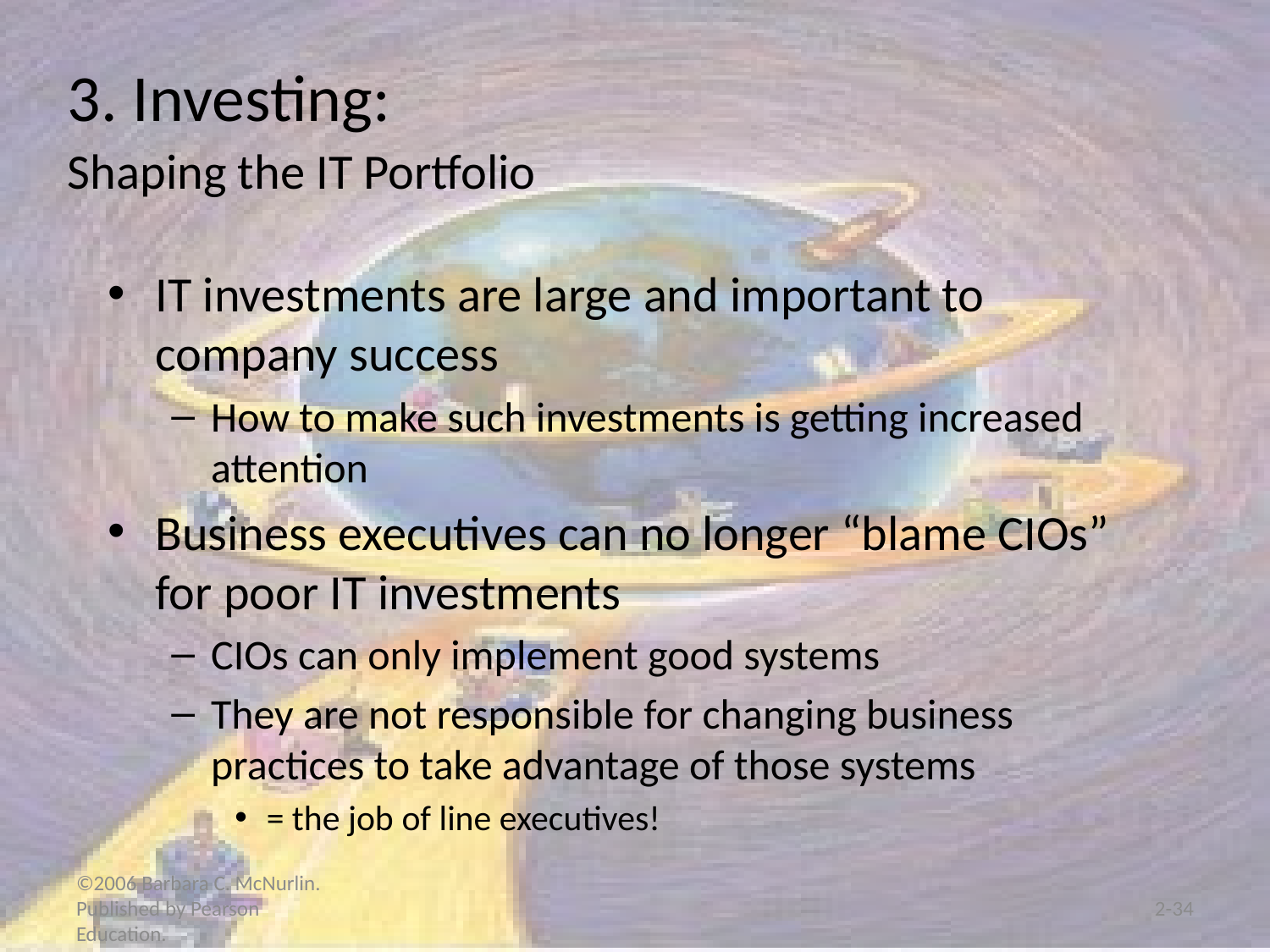

# 3. Investing: Shaping the IT Portfolio
IT investments are large and important to company success
How to make such investments is getting increased attention
Business executives can no longer “blame CIOs” for poor IT investments
CIOs can only implement good systems
They are not responsible for changing business practices to take advantage of those systems
= the job of line executives!

©2006 Barbara C. McNurlin. Published by Pearson Education.
2-34